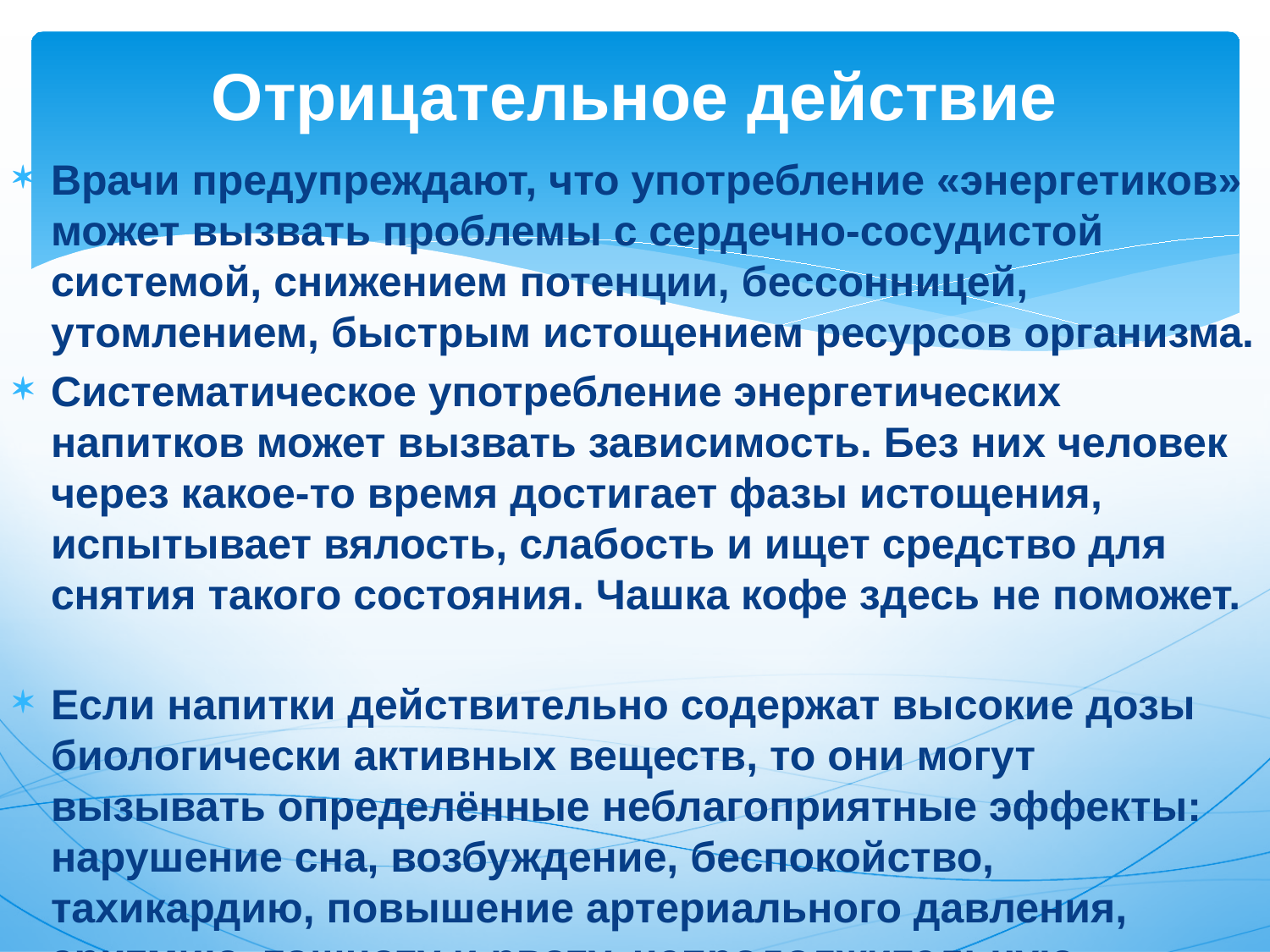

# Отрицательное действие
Врачи предупреждают, что употребление «энергетиков» может вызвать проблемы с сердечно-сосудистой системой, снижением потенции, бессонницей, утомлением, быстрым истощением ресурсов организма.
Систематическое употребление энергетических напитков может вызвать зависимость. Без них человек через какое-то время достигает фазы истощения, испытывает вялость, слабость и ищет средство для снятия такого состояния. Чашка кофе здесь не поможет.
Если напитки действительно содержат высокие дозы биологически активных веществ, то они могут вызывать определённые неблагоприятные эффекты: нарушение сна, возбуждение, беспокойство, тахикардию, повышение артериального давления, аритмию, тошноту и рвоту, непродолжительную депрессию и др.